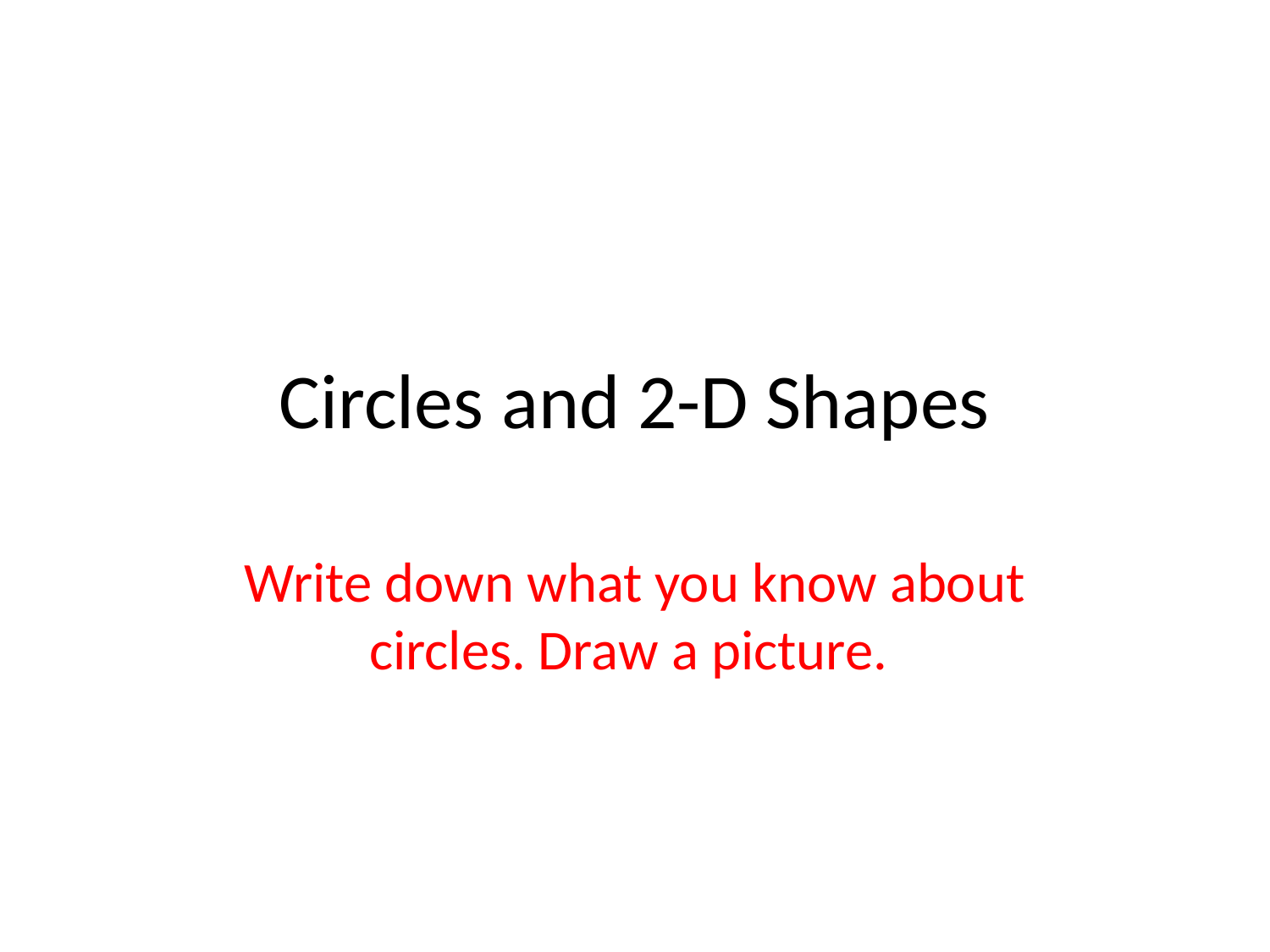

# Circles and 2-D Shapes
Write down what you know about circles. Draw a picture.